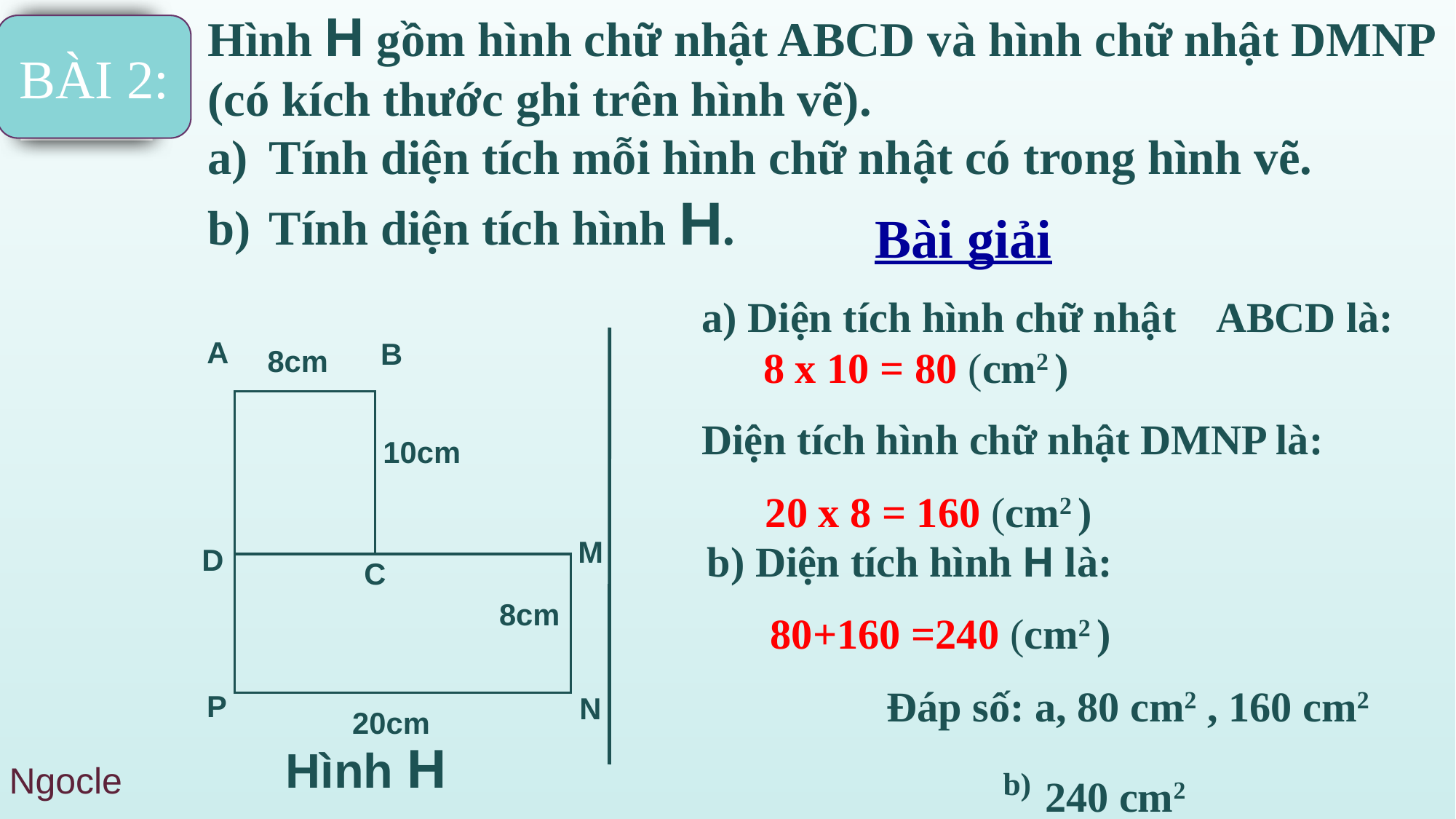

Hình H gồm hình chữ nhật ABCD và hình chữ nhật DMNP (có kích thước ghi trên hình vẽ).
Tính diện tích mỗi hình chữ nhật có trong hình vẽ.
Tính diện tích hình H.

BÀI 2:
Bài giải
a) Diện tích hình chữ nhật    ABCD là: 8 x 10 = 80 (cm2 )
Diện tích hình chữ nhật DMNP là:
      20 x 8 = 160 (cm2 )
A
B
8cm

10cm
D
C
8cm
P
20cm
Hình H

M
b) Diện tích hình H là:
      80+160 =240 (cm2 )
                 Đáp số: a, 80 cm2 , 160 cm2
                                     b) 240 cm2
N